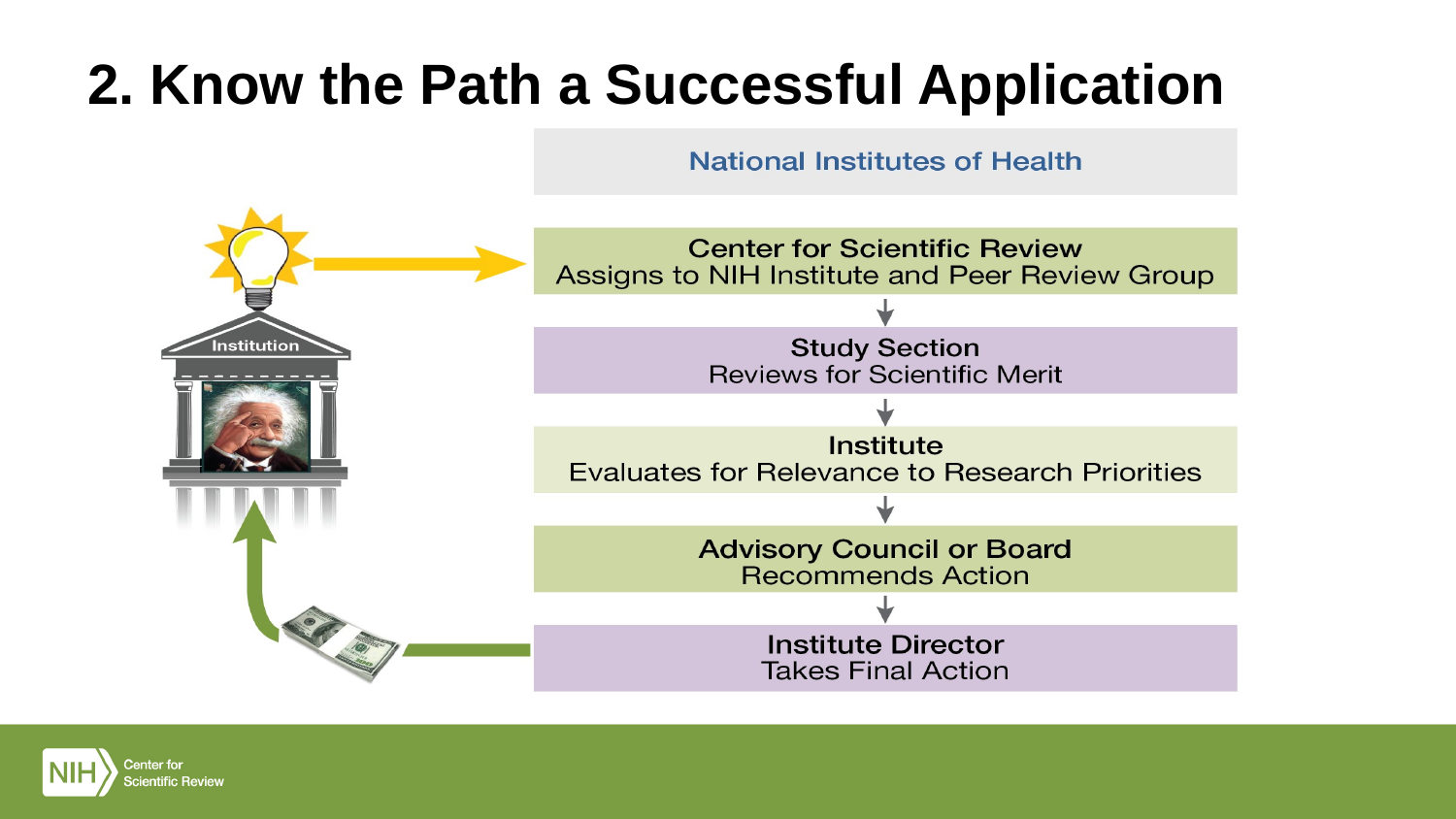

# 2. Know the Path a Successful Application